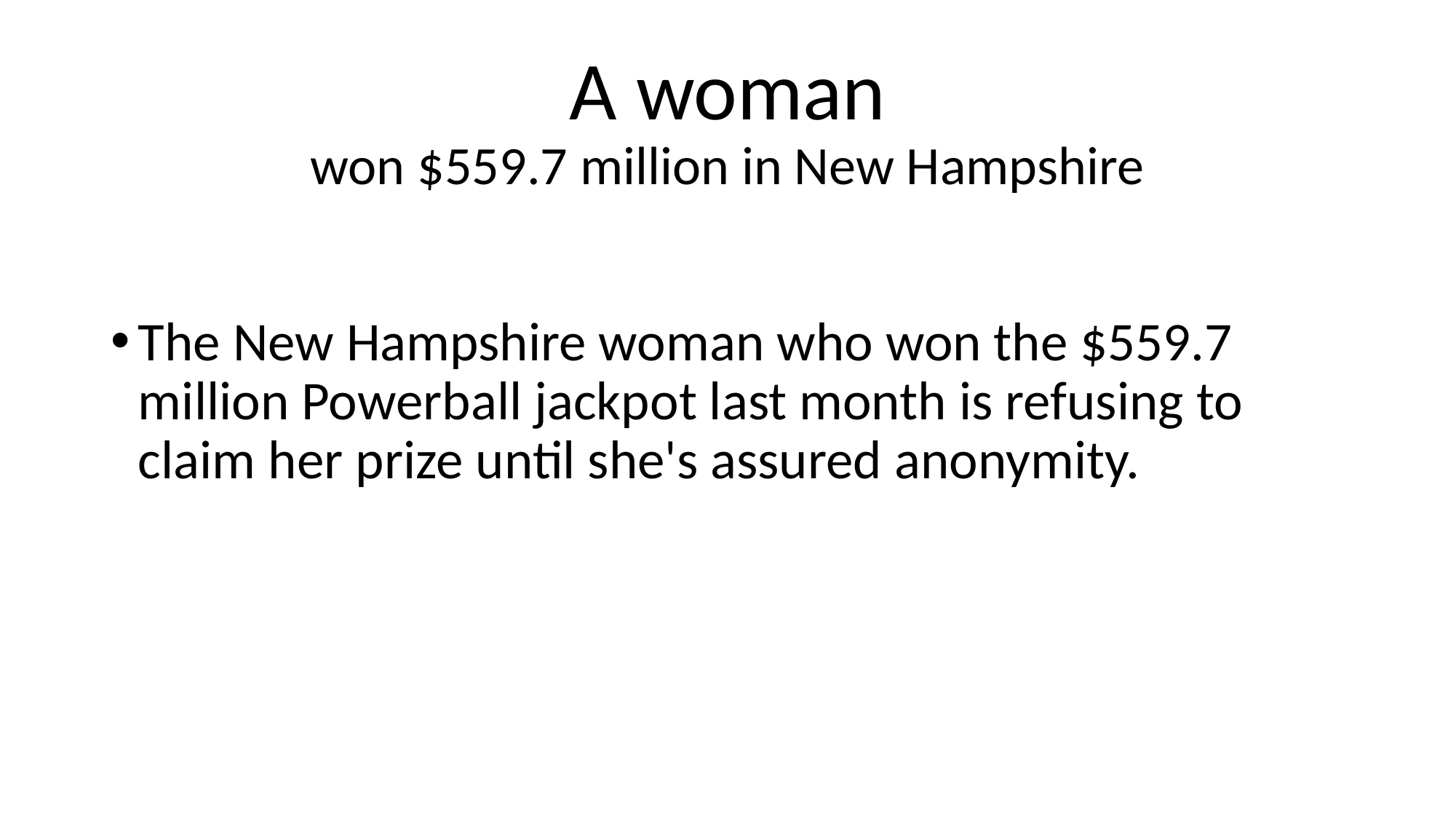

# A woman won $559.7 million in New Hampshire
The New Hampshire woman who won the $559.7 million Powerball jackpot last month is refusing to claim her prize until she's assured anonymity.